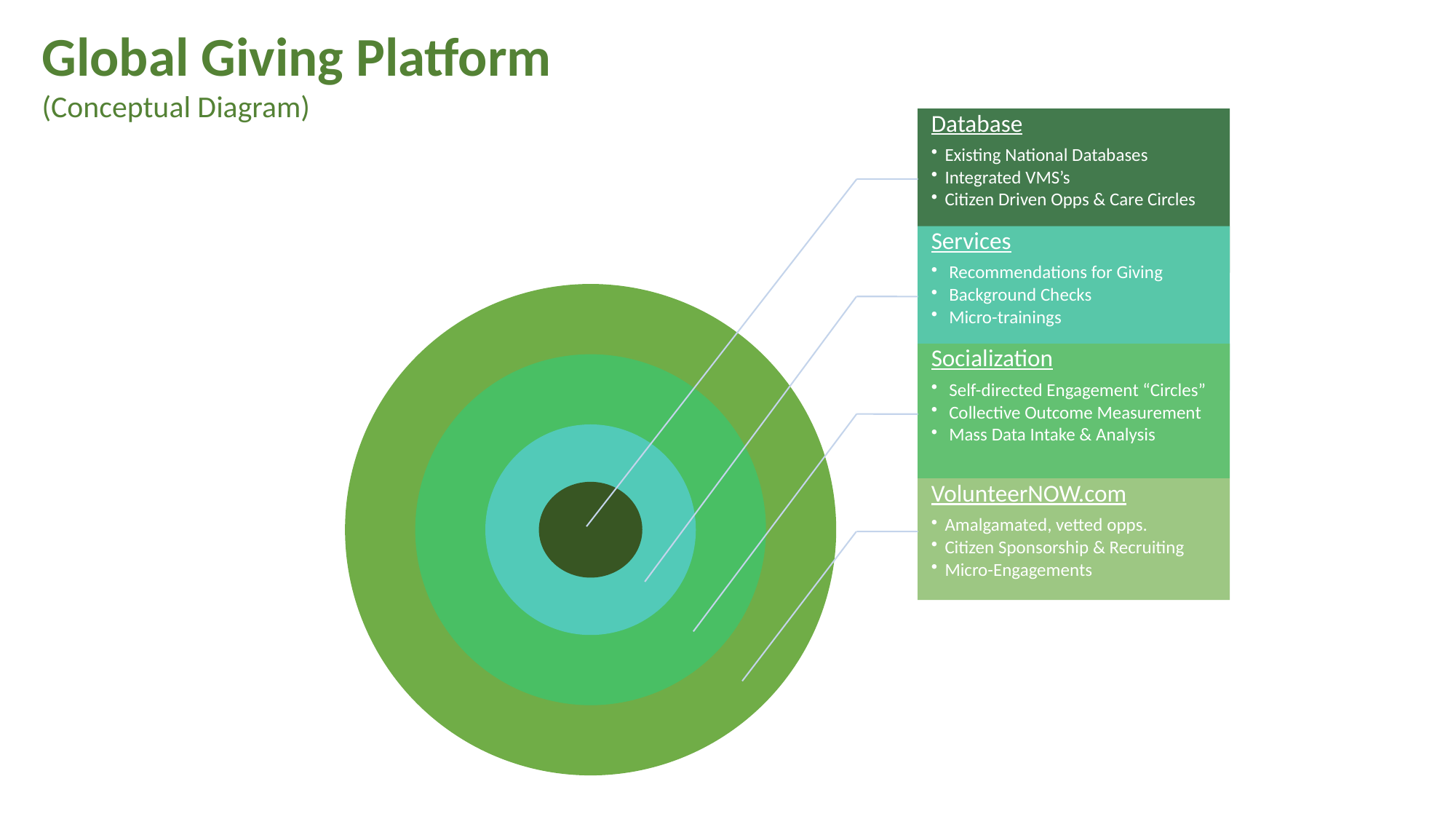

Global Giving Platform
(Conceptual Diagram)
Database
Existing National Databases
Integrated VMS’s
Citizen Driven Opps & Care Circles

Services
 Recommendations for Giving
 Background Checks
 Micro-trainings

Socialization
 Self-directed Engagement “Circles”
 Collective Outcome Measurement
 Mass Data Intake & Analysis

VolunteerNOW.com
Amalgamated, vetted opps.
Citizen Sponsorship & Recruiting
Micro-Engagements